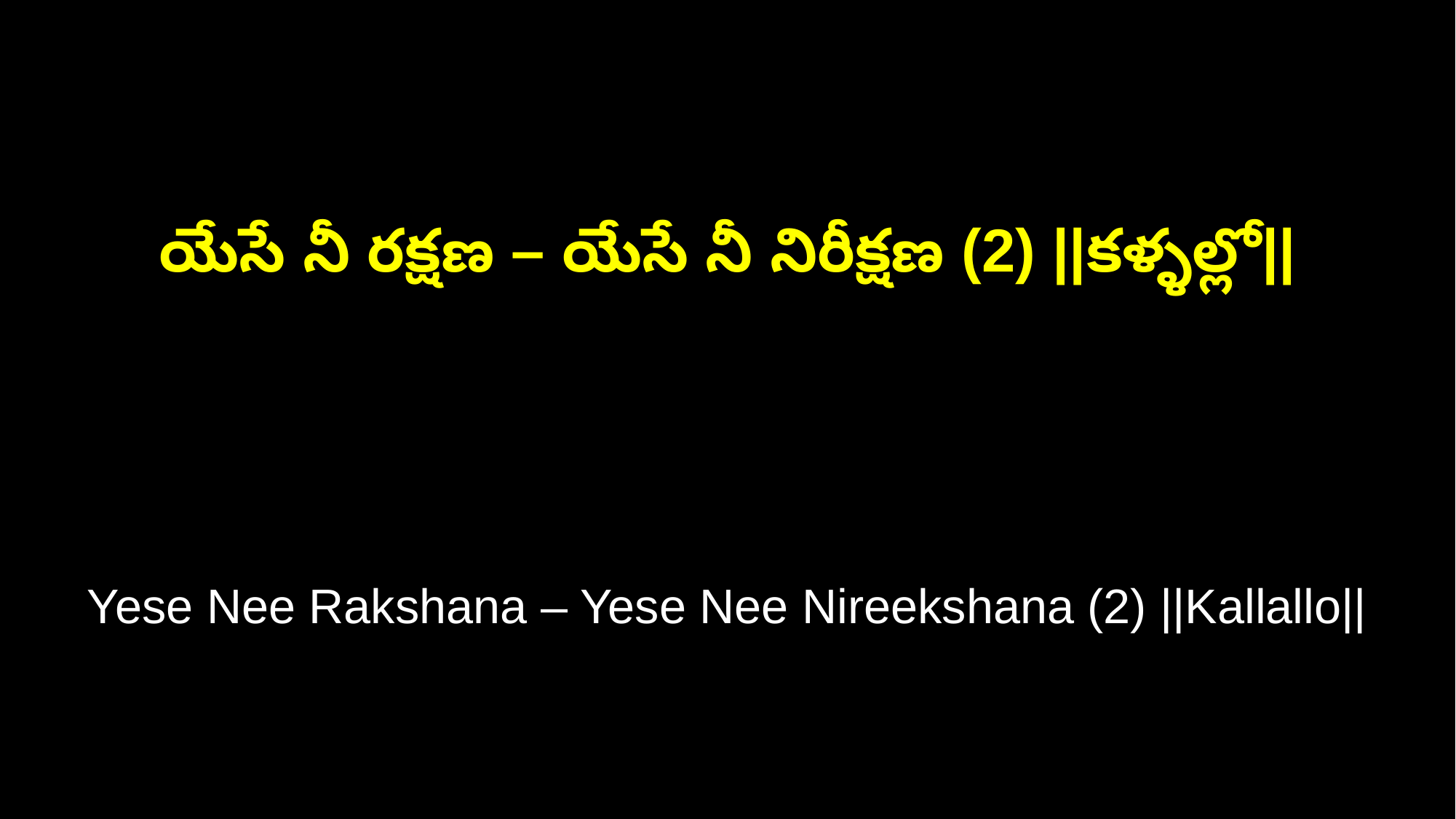

యేసే నీ రక్షణ – యేసే నీ నిరీక్షణ (2) ||కళ్ళల్లో||
Yese Nee Rakshana – Yese Nee Nireekshana (2) ||Kallallo||